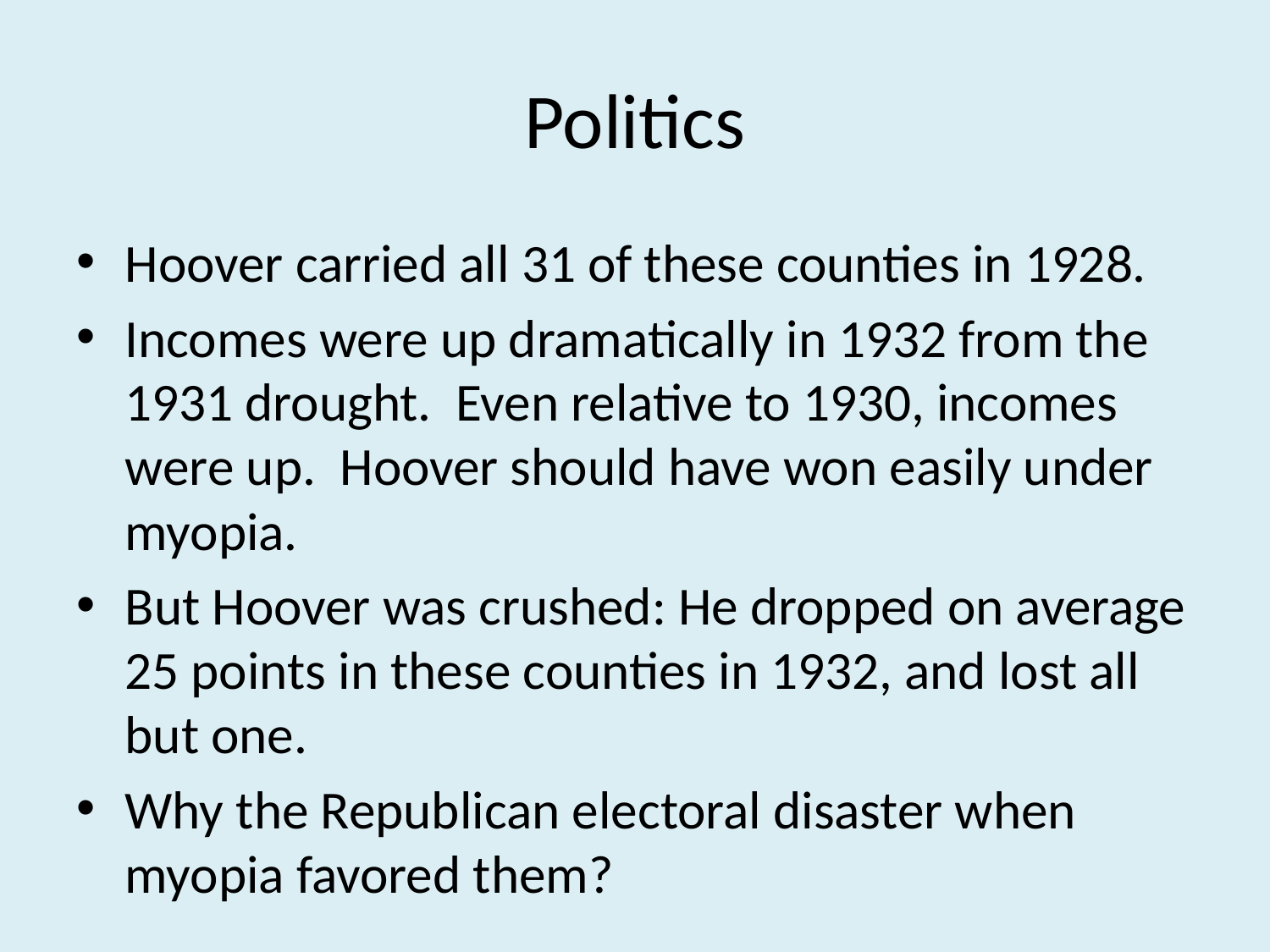

# Politics
Hoover carried all 31 of these counties in 1928.
Incomes were up dramatically in 1932 from the 1931 drought.  Even relative to 1930, incomes were up.  Hoover should have won easily under myopia.
But Hoover was crushed: He dropped on average 25 points in these counties in 1932, and lost all but one.
Why the Republican electoral disaster when myopia favored them?